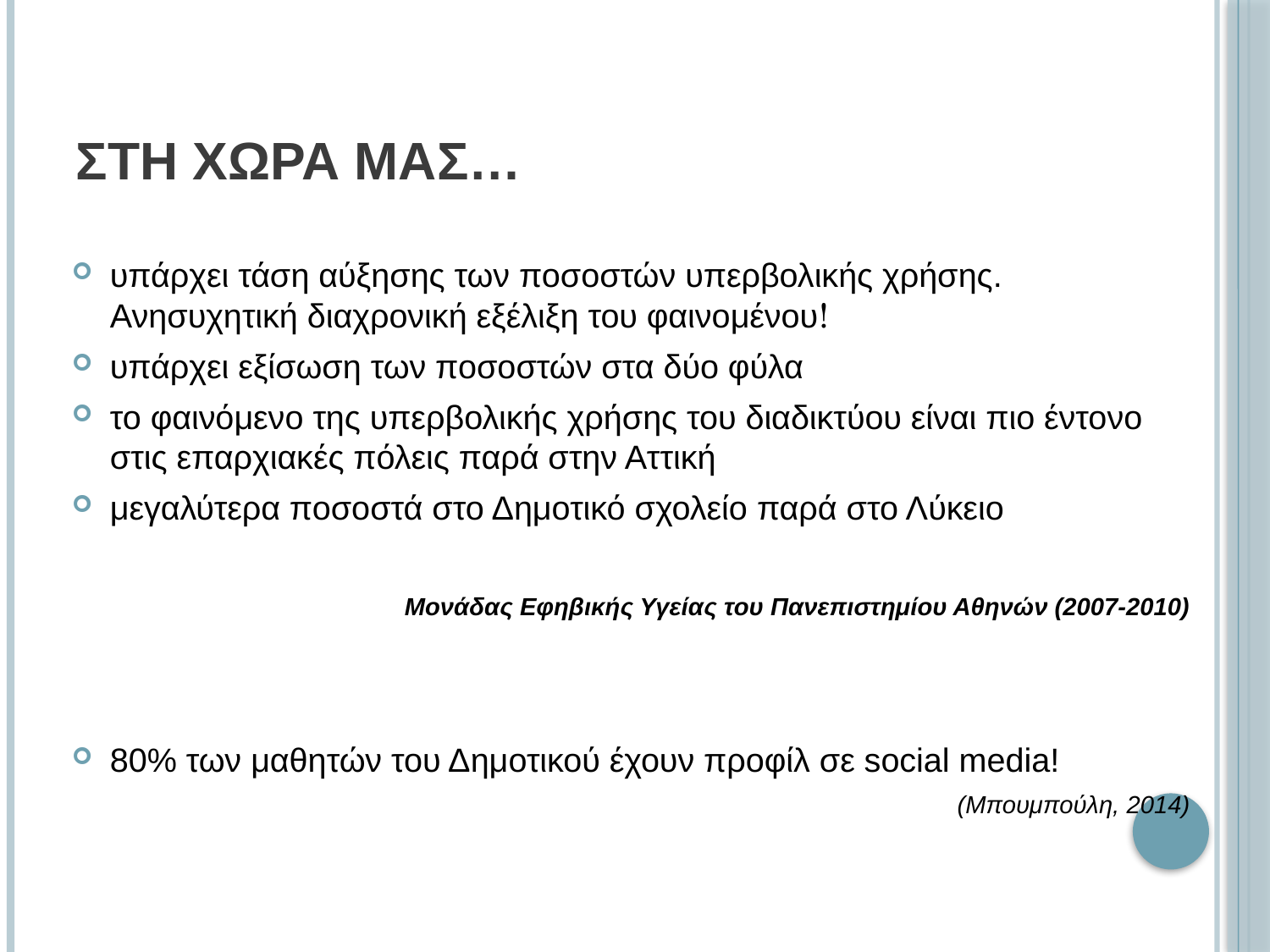

# Στη χωρα μασ…
υπάρχει τάση αύξησης των ποσοστών υπερβολικής χρήσης. Ανησυχητική διαχρονική εξέλιξη του φαινομένου!
υπάρχει εξίσωση των ποσοστών στα δύο φύλα
το φαινόμενο της υπερβολικής χρήσης του διαδικτύου είναι πιο έντονο στις επαρχιακές πόλεις παρά στην Αττική
μεγαλύτερα ποσοστά στο Δημοτικό σχολείο παρά στο Λύκειο

Μονάδας Εφηβικής Υγείας του Πανεπιστημίου Αθηνών (2007-2010)

80% των μαθητών του Δημοτικού έχουν προφίλ σε social media!
(Μπουμπούλη, 2014)